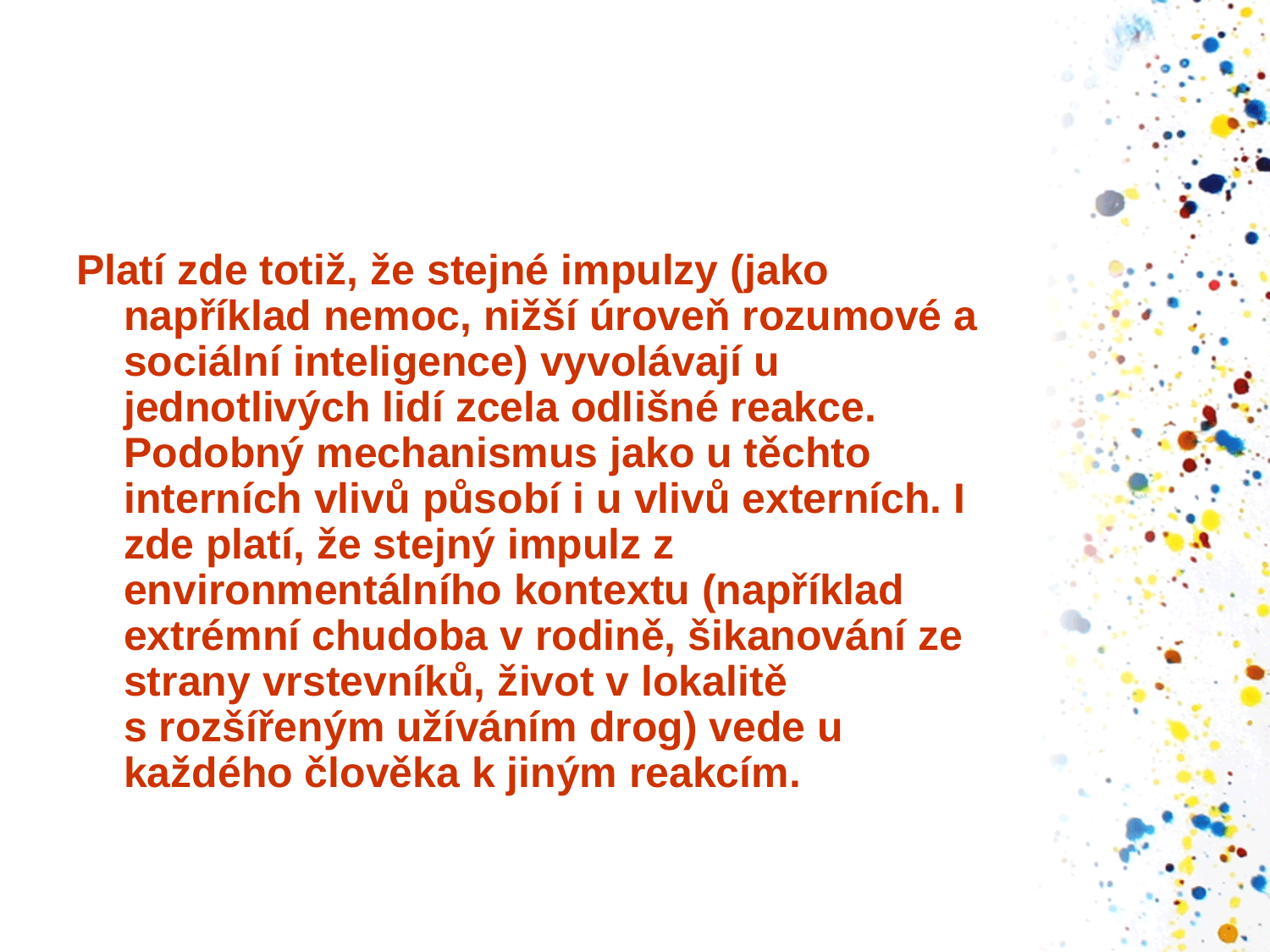

#
Platí zde totiž, že stejné impulzy (jako například nemoc, nižší úroveň rozumové a sociální inteligence) vyvolávají u jednotlivých lidí zcela odlišné reakce. Podobný mechanismus jako u těchto interních vlivů působí i u vlivů externích. I zde platí, že stejný impulz z environmentálního kontextu (například extrémní chudoba v rodině, šikanování ze strany vrstevníků, život v lokalitě s rozšířeným užíváním drog) vede u každého člověka k jiným reakcím.